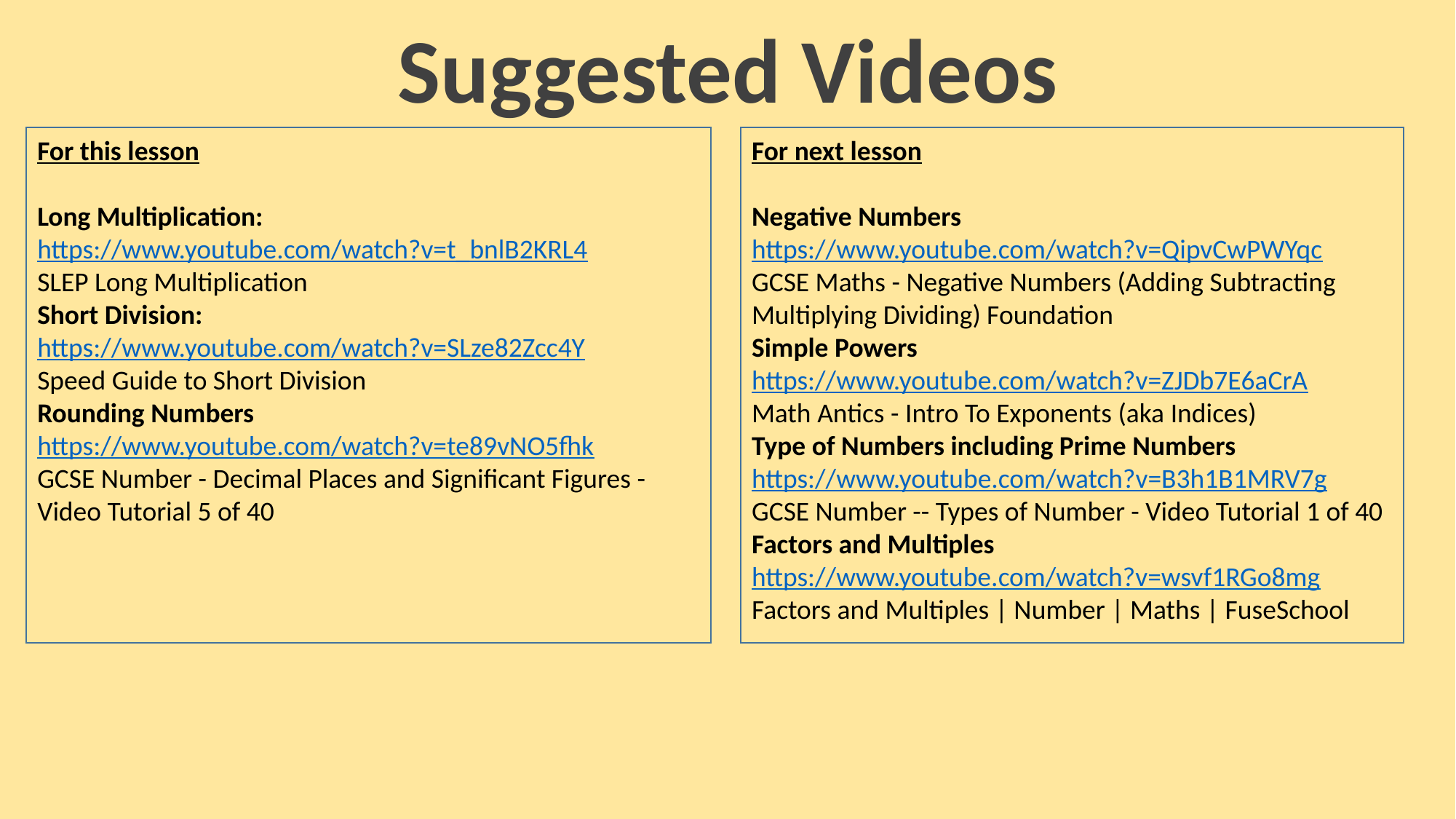

Suggested Videos
For this lesson

Long Multiplication:
https://www.youtube.com/watch?v=t_bnlB2KRL4
SLEP Long Multiplication
Short Division:
https://www.youtube.com/watch?v=SLze82Zcc4Y
Speed Guide to Short Division
Rounding Numbers
https://www.youtube.com/watch?v=te89vNO5fhk
GCSE Number - Decimal Places and Significant Figures - Video Tutorial 5 of 40
For next lesson

Negative Numbers
https://www.youtube.com/watch?v=QipvCwPWYqc
GCSE Maths - Negative Numbers (Adding Subtracting Multiplying Dividing) Foundation
Simple Powers
https://www.youtube.com/watch?v=ZJDb7E6aCrA
Math Antics - Intro To Exponents (aka Indices)
Type of Numbers including Prime Numbers
https://www.youtube.com/watch?v=B3h1B1MRV7g
GCSE Number -- Types of Number - Video Tutorial 1 of 40
Factors and Multiples
https://www.youtube.com/watch?v=wsvf1RGo8mg
Factors and Multiples | Number | Maths | FuseSchool